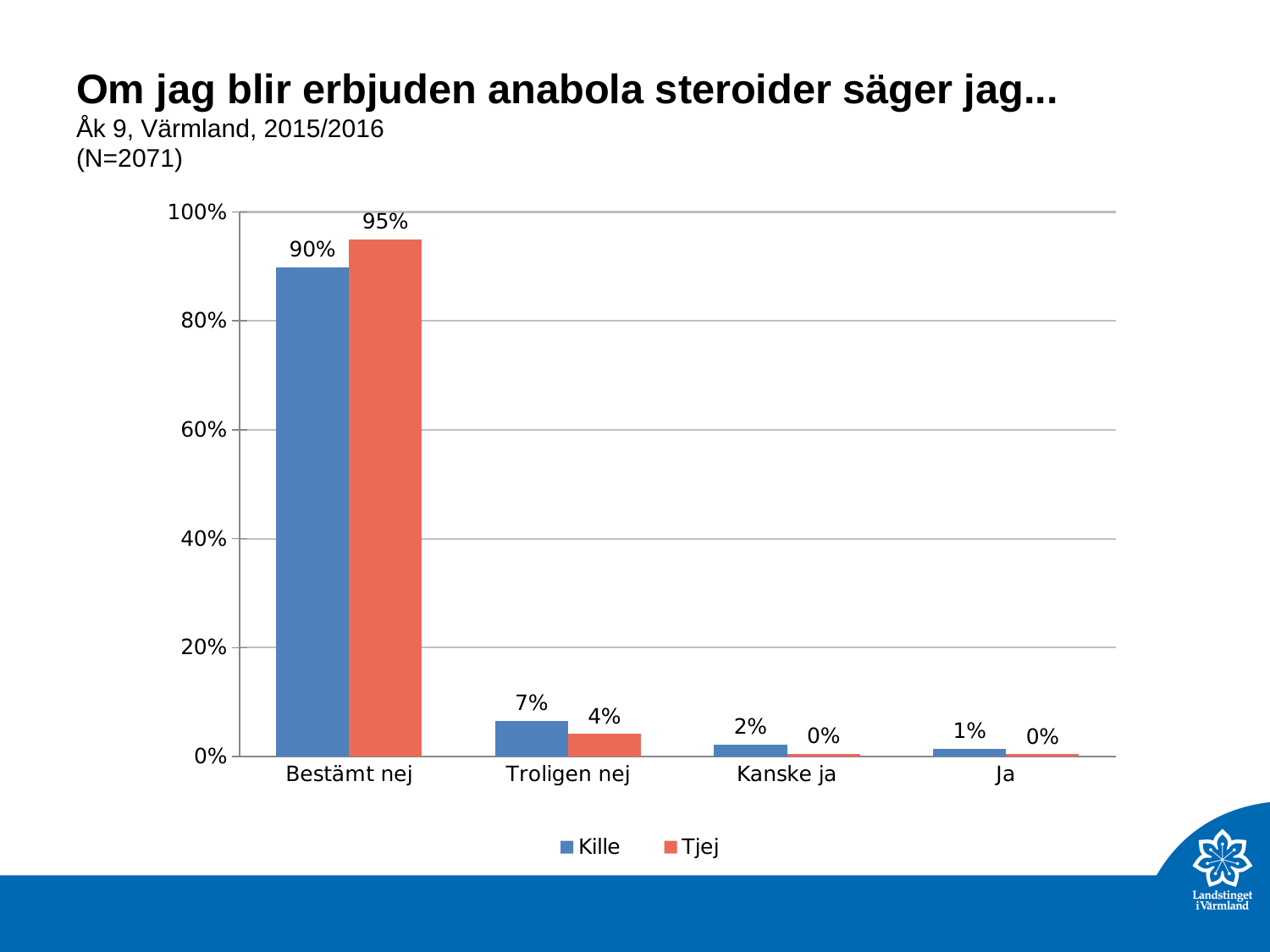

# Om jag blir erbjuden anabola steroider säger jag... Åk 9, Värmland, 2015/2016 (N=2071)

### Chart

| Category | Kille | Tjej |
|---|---|---|
| Bestämt nej | 0.8990099 | 0.9496545 |
| Troligen nej | 0.06534653 | 0.04146101 |
| Kanske ja | 0.02178218 | 0.004935834 |
| Ja | 0.01386139 | 0.003948668 |